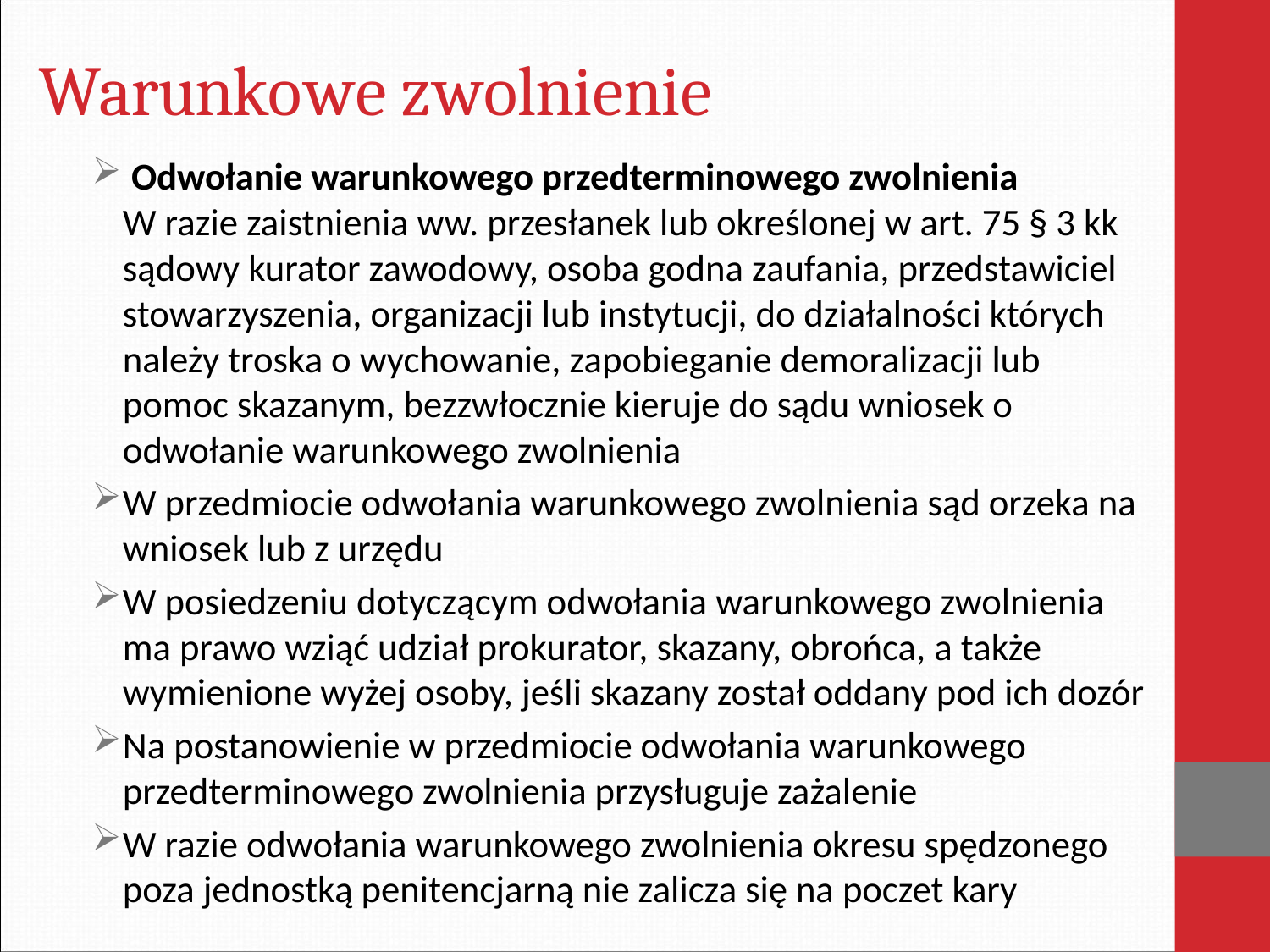

# Warunkowe zwolnienie
 Odwołanie warunkowego przedterminowego zwolnienia
W razie zaistnienia ww. przesłanek lub określonej w art. 75 § 3 kk sądowy kurator zawodowy, osoba godna zaufania, przedstawiciel stowarzyszenia, organizacji lub instytucji, do działalności których należy troska o wychowanie, zapobieganie demoralizacji lub pomoc skazanym, bezzwłocznie kieruje do sądu wniosek o odwołanie warunkowego zwolnienia
W przedmiocie odwołania warunkowego zwolnienia sąd orzeka na wniosek lub z urzędu
W posiedzeniu dotyczącym odwołania warunkowego zwolnienia ma prawo wziąć udział prokurator, skazany, obrońca, a także wymienione wyżej osoby, jeśli skazany został oddany pod ich dozór
Na postanowienie w przedmiocie odwołania warunkowego przedterminowego zwolnienia przysługuje zażalenie
W razie odwołania warunkowego zwolnienia okresu spędzonego poza jednostką penitencjarną nie zalicza się na poczet kary